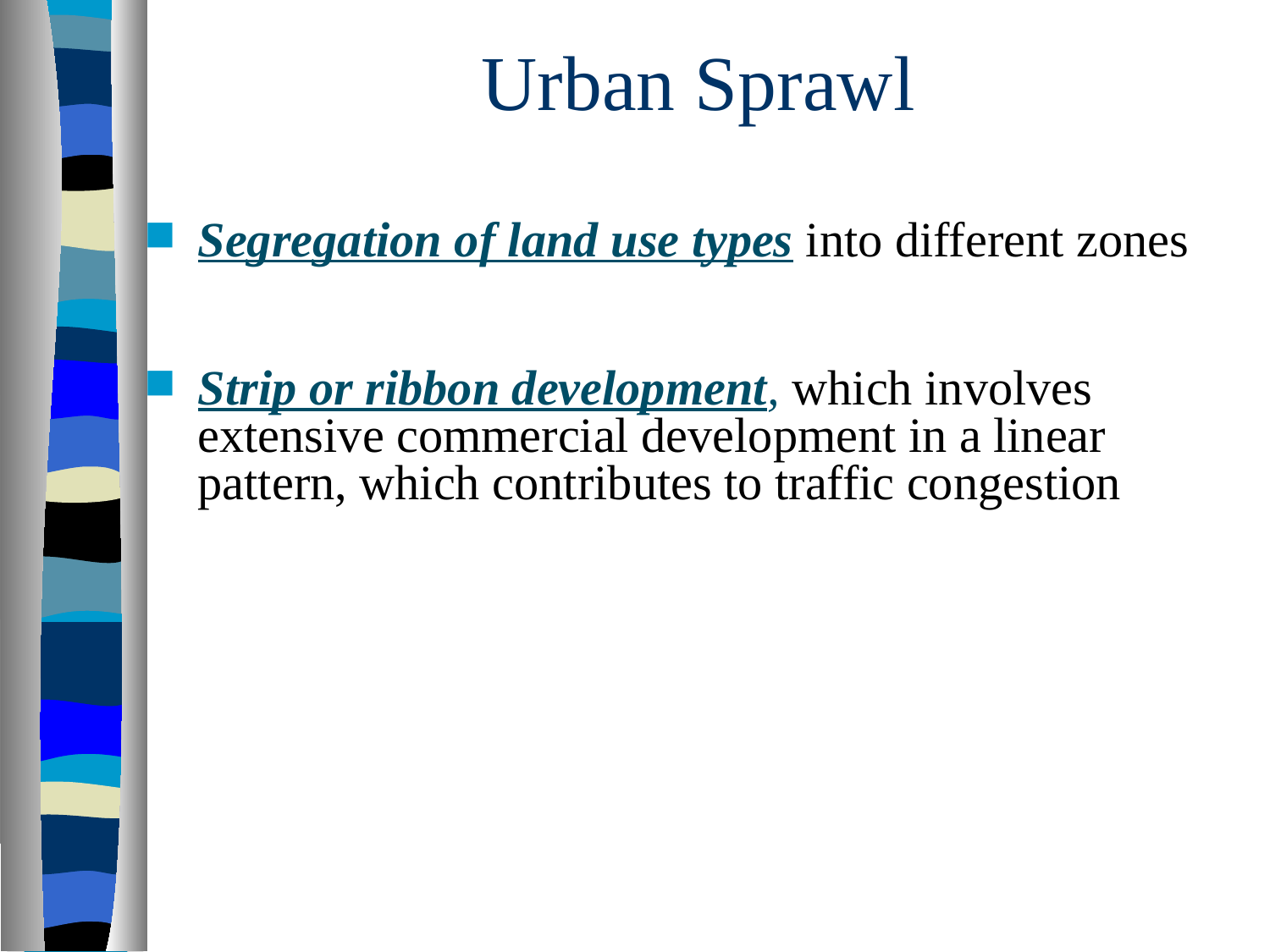

# Urban Sprawl
Segregation of land use types into different zones

Strip or ribbon development, which involves extensive commercial development in a linear pattern, which contributes to traffic congestion